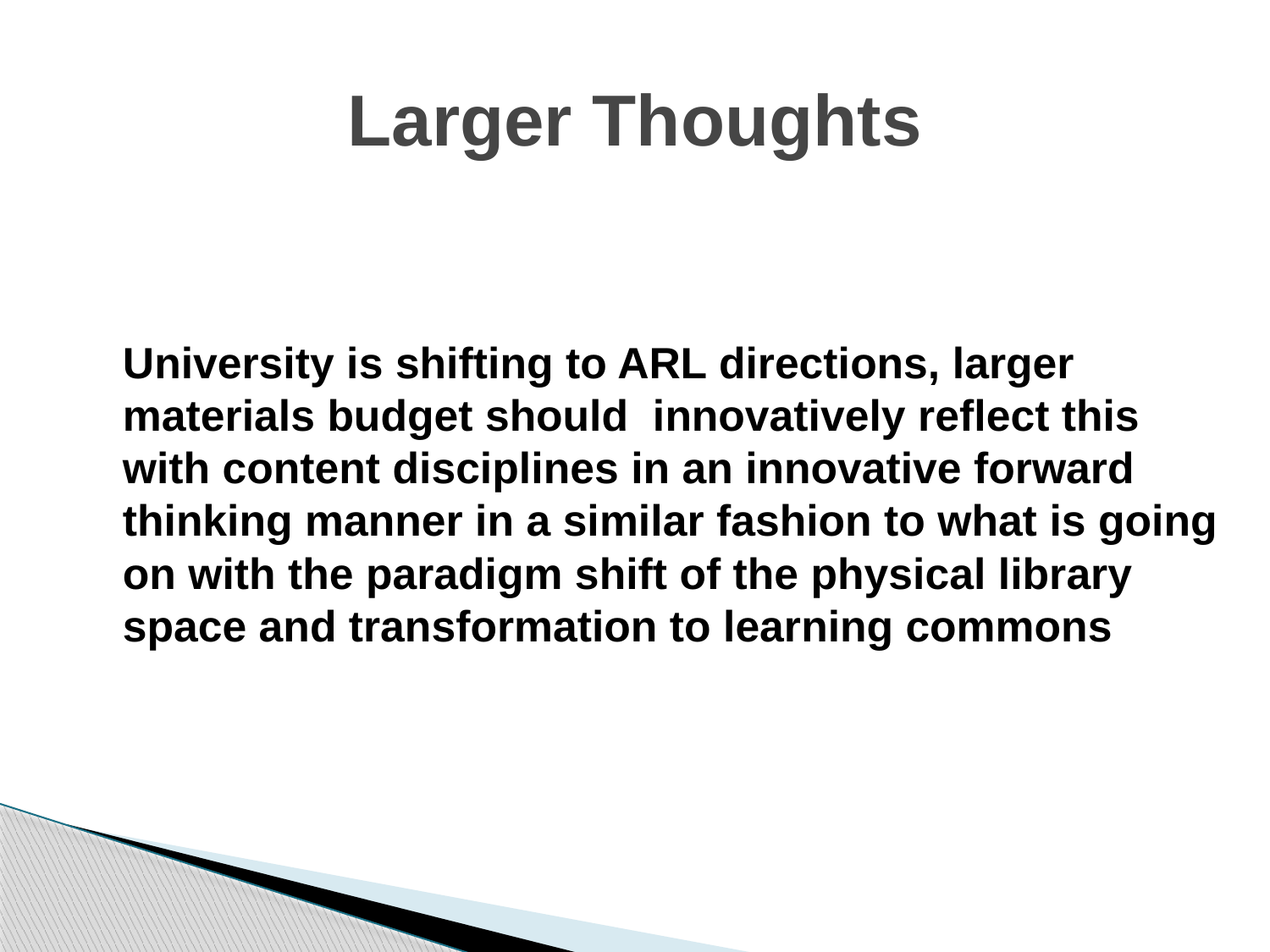

# Larger Thoughts
University is shifting to ARL directions, larger materials budget should  innovatively reflect this with content disciplines in an innovative forward thinking manner in a similar fashion to what is going on with the paradigm shift of the physical library space and transformation to learning commons